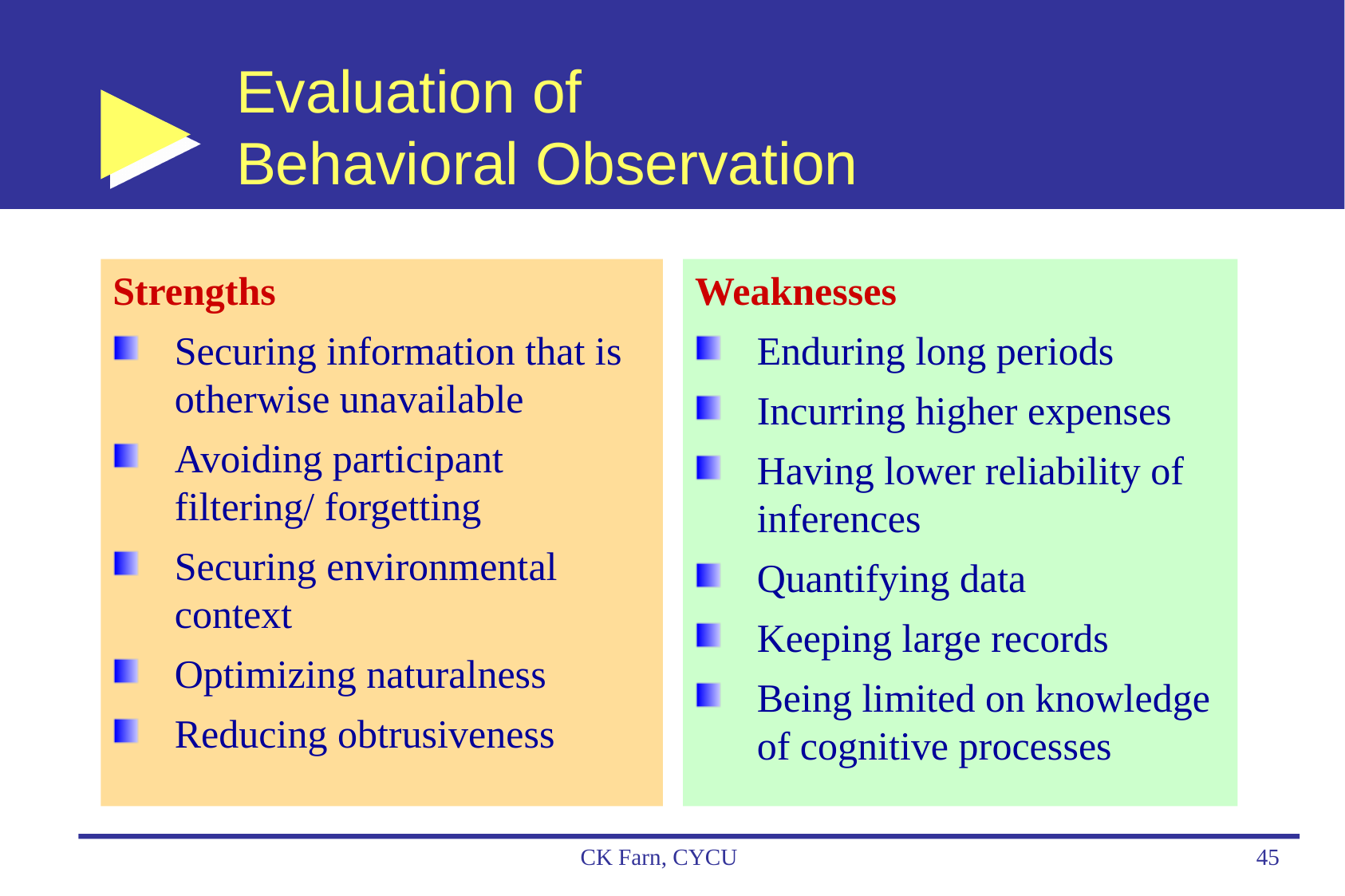

# Evaluation of Behavioral Observation
Strengths
Securing information that is otherwise unavailable
Avoiding participant filtering/ forgetting
Securing environmental context
Optimizing naturalness
Reducing obtrusiveness
Weaknesses
Enduring long periods
Incurring higher expenses
Having lower reliability of inferences
Quantifying data
Keeping large records
Being limited on knowledge of cognitive processes
CK Farn, CYCU
45